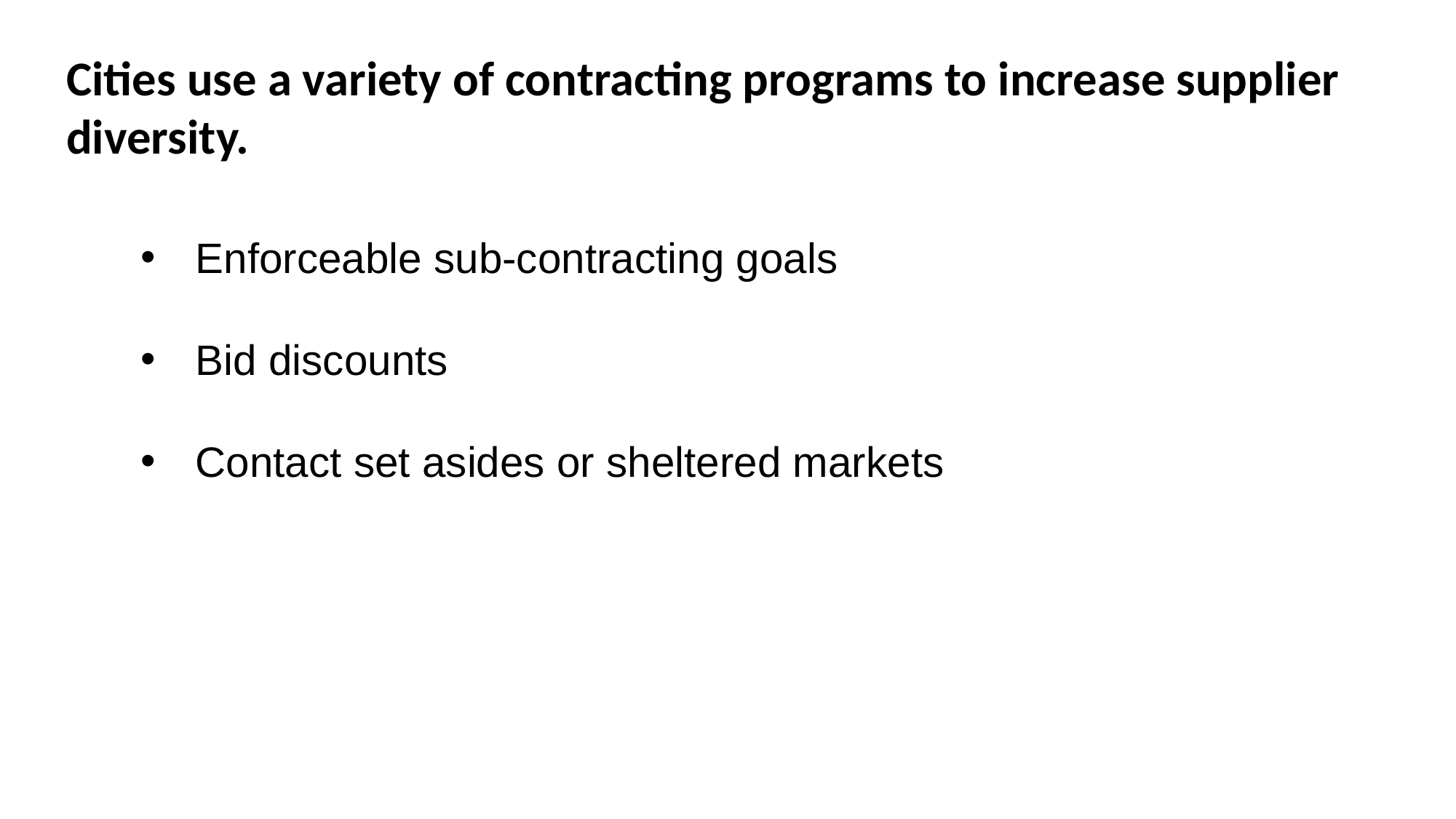

Cities use a variety of contracting programs to increase supplier diversity.
Enforceable sub-contracting goals

Bid discounts

Contact set asides or sheltered markets